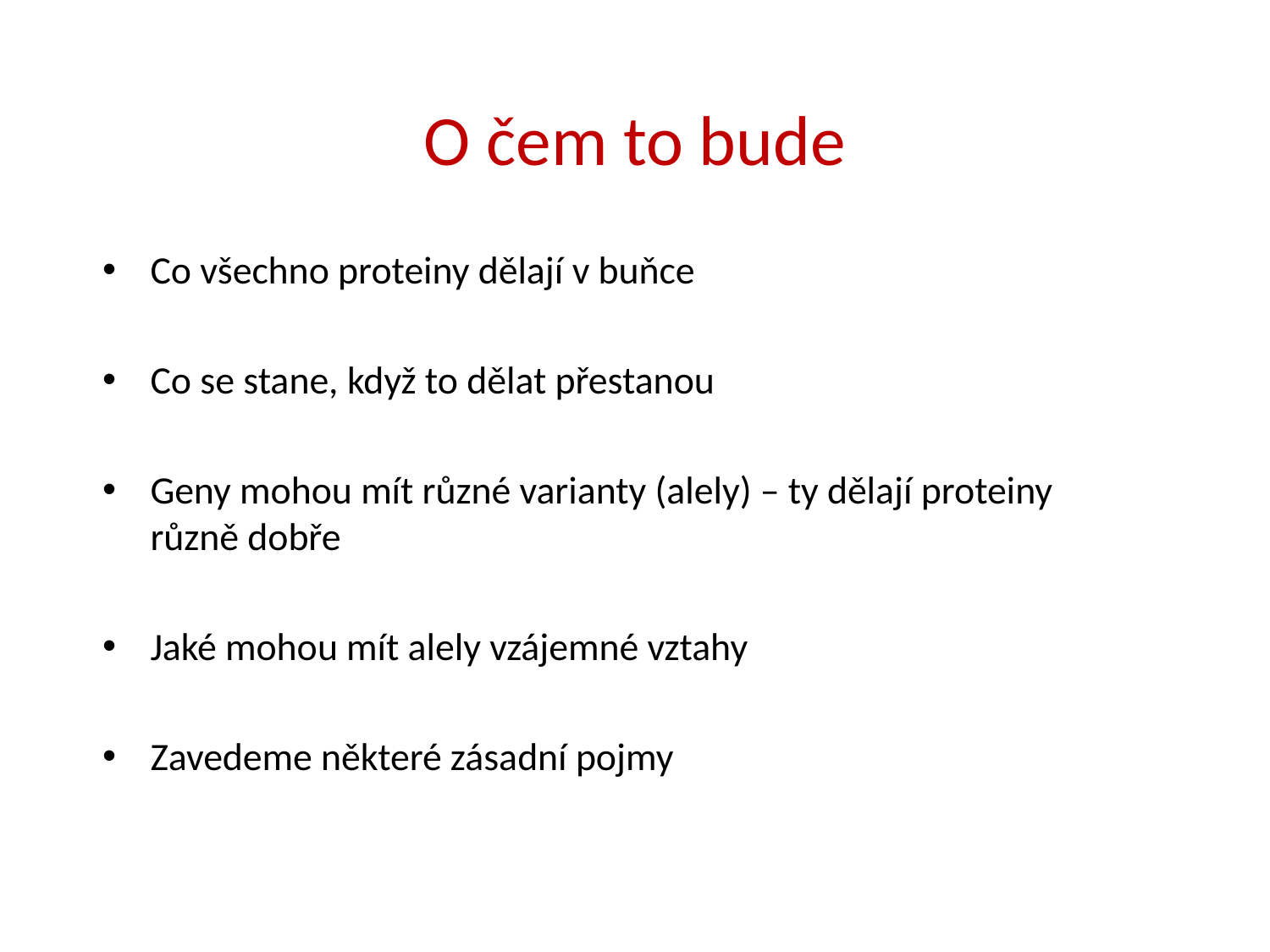

# O čem to bude
Co všechno proteiny dělají v buňce
Co se stane, když to dělat přestanou
Geny mohou mít různé varianty (alely) – ty dělají proteiny různě dobře
Jaké mohou mít alely vzájemné vztahy
Zavedeme některé zásadní pojmy